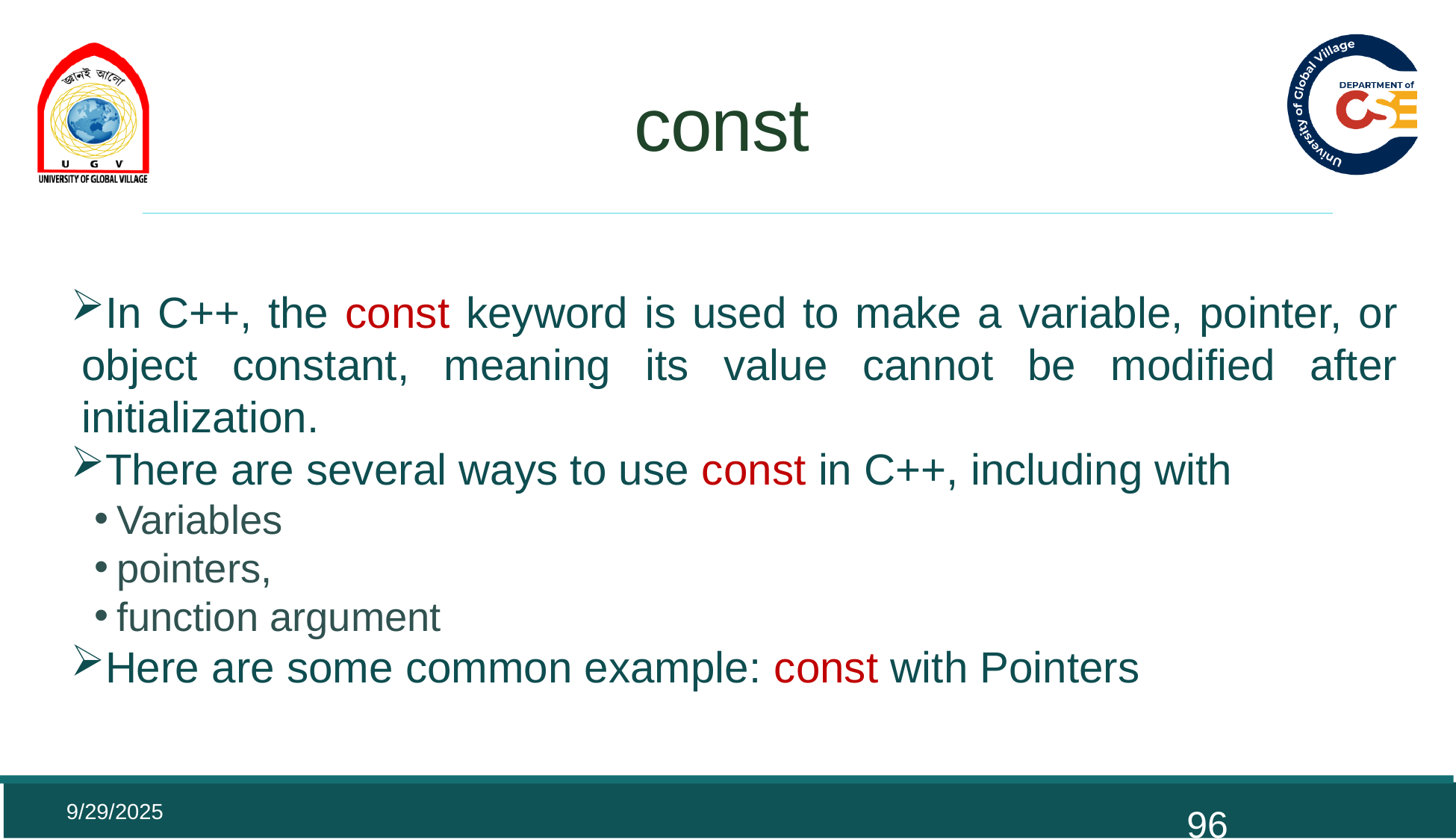

# const
In C++, the const keyword is used to make a variable, pointer, or object constant, meaning its value cannot be modified after initialization.
There are several ways to use const in C++, including with
Variables
pointers,
function argument
Here are some common example: const with Pointers
9/29/2025
96